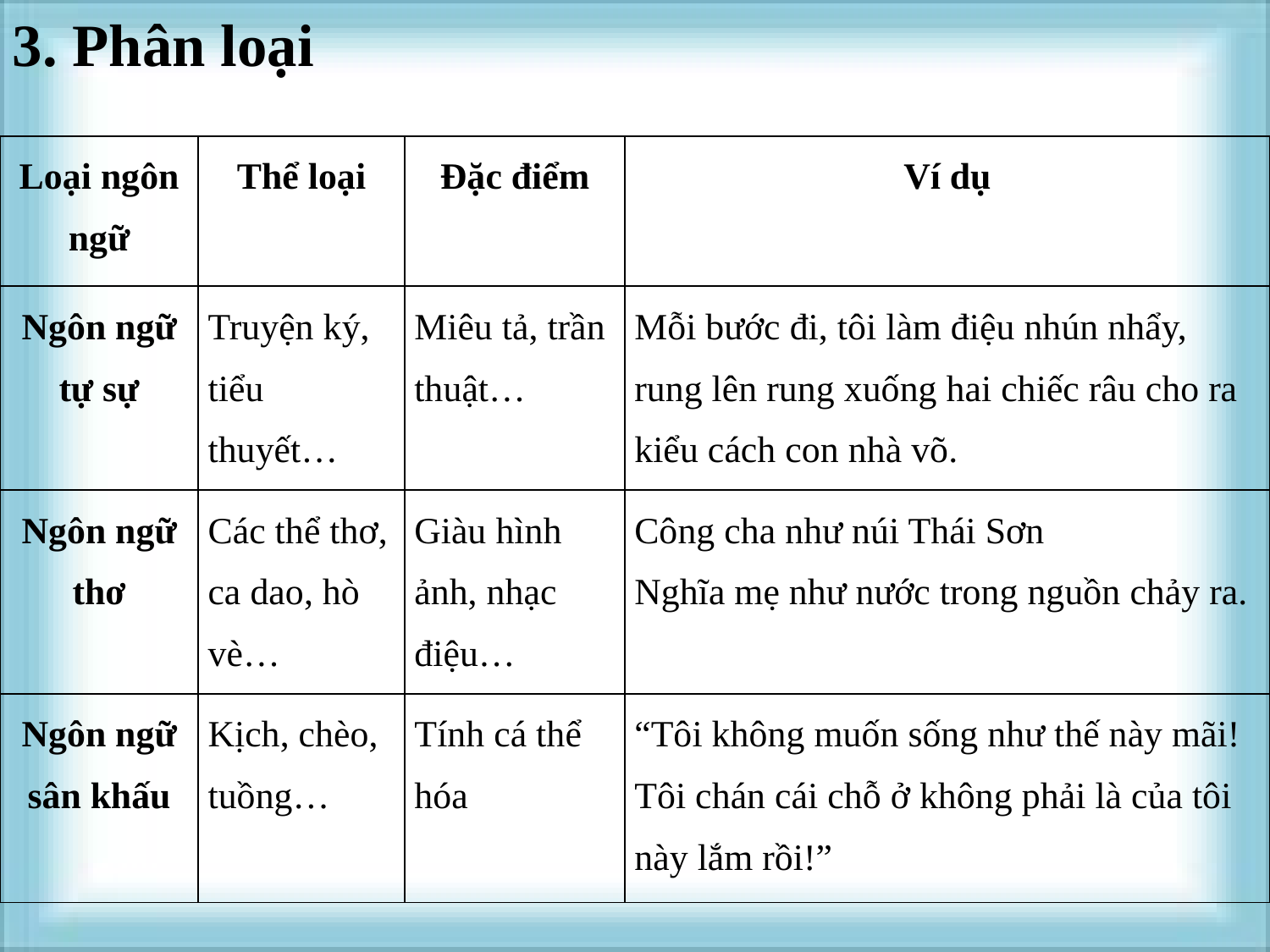

3. Phân loại
| Loại ngôn ngữ | Thể loại | Đặc điểm | Ví dụ |
| --- | --- | --- | --- |
| Ngôn ngữ tự sự | Truyện ký, tiểu thuyết… | Miêu tả, trần thuật… | Mỗi bước đi, tôi làm điệu nhún nhẩy, rung lên rung xuống hai chiếc râu cho ra kiểu cách con nhà võ. |
| Ngôn ngữ thơ | Các thể thơ, ca dao, hò vè… | Giàu hình ảnh, nhạc điệu… | Công cha như núi Thái Sơn Nghĩa mẹ như nước trong nguồn chảy ra. |
| Ngôn ngữ sân khấu | Kịch, chèo, tuồng… | Tính cá thể hóa | “Tôi không muốn sống như thế này mãi! Tôi chán cái chỗ ở không phải là của tôi này lắm rồi!” |